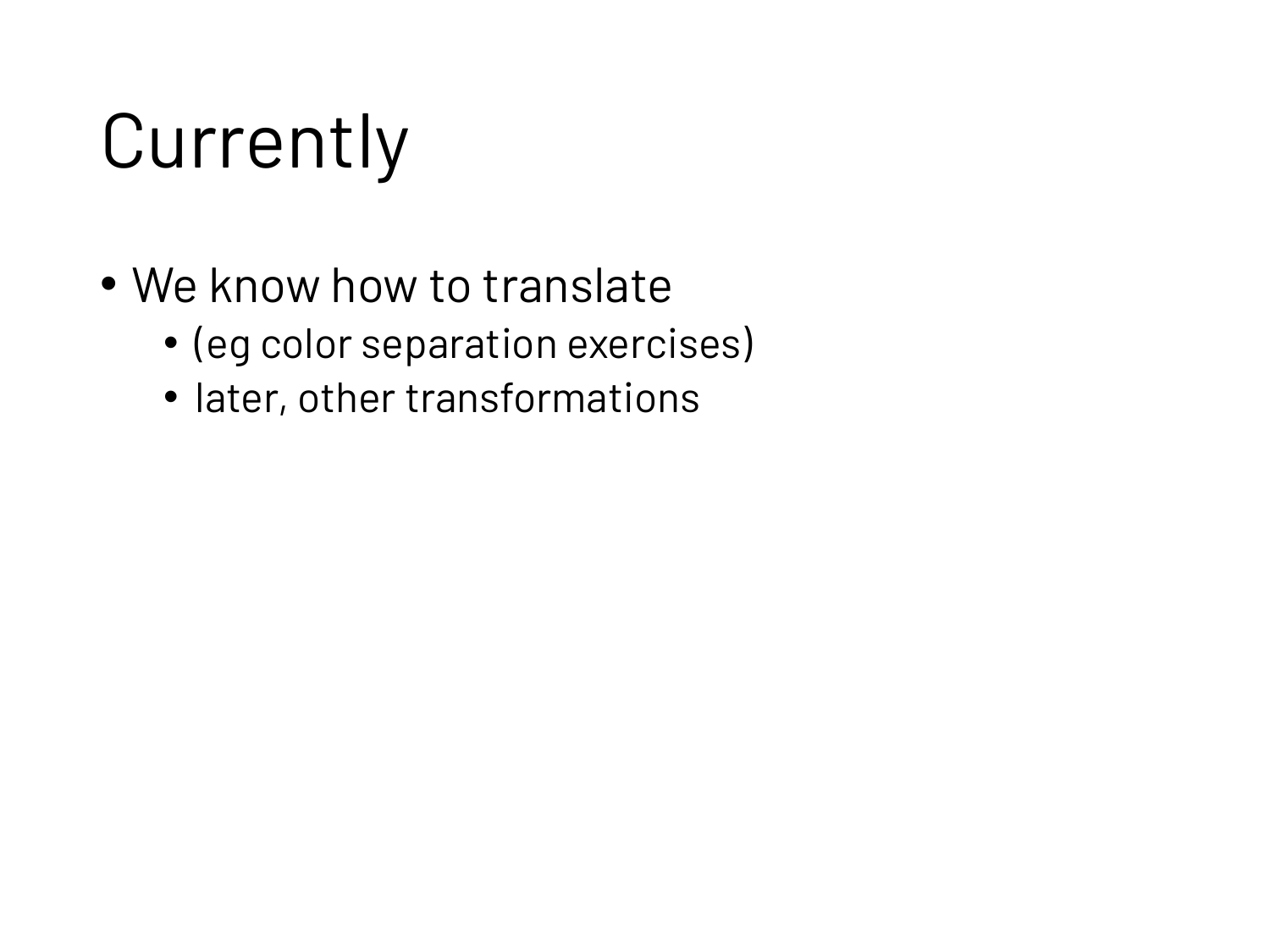

# Currently
We know how to translate
(eg color separation exercises)
later, other transformations